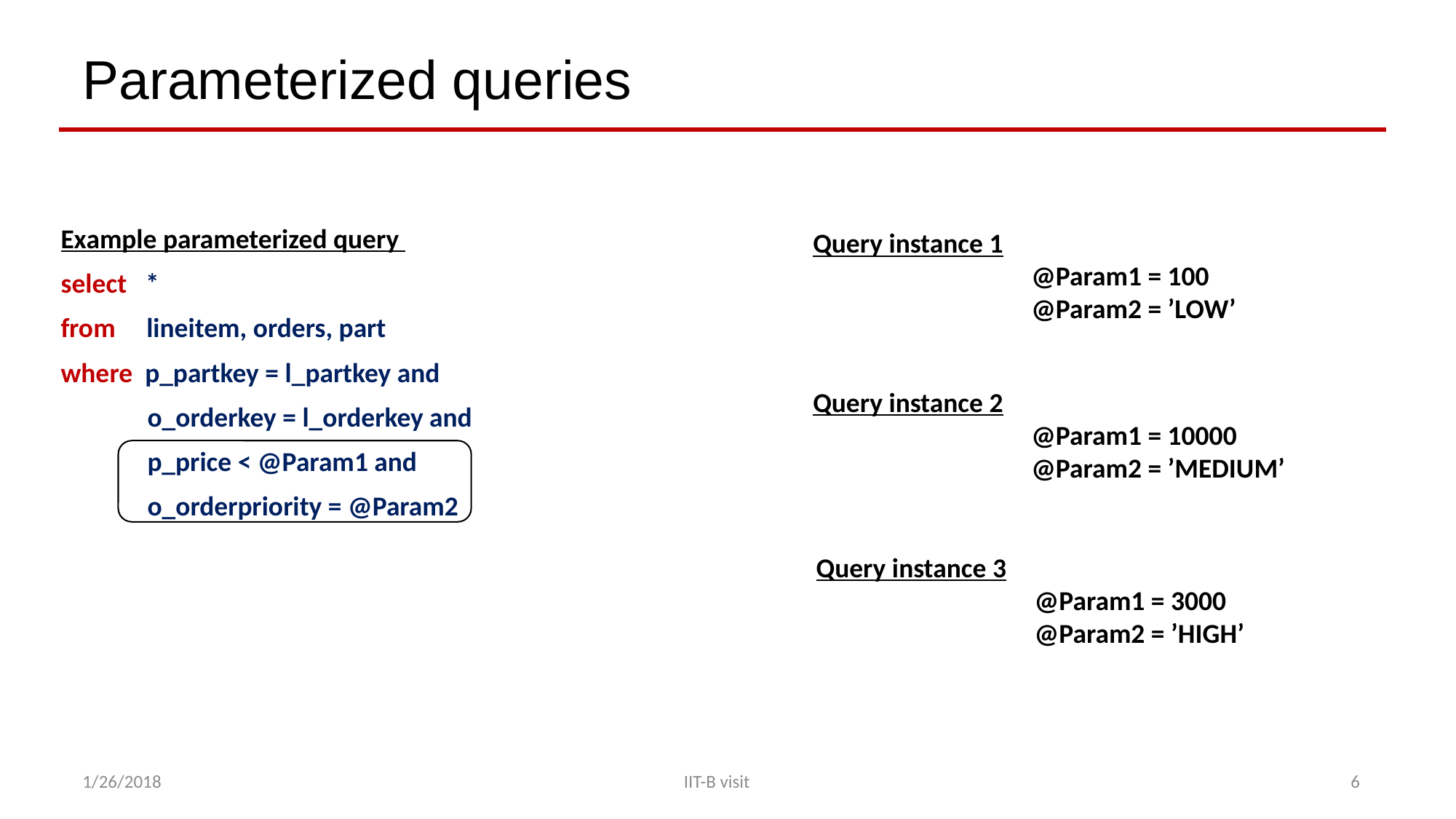

# Parameterized queries
Example parameterized query
select   *
from     lineitem, orders, part
where  p_partkey = l_partkey and
              o_orderkey = l_orderkey and
              p_price < @Param1 and
              o_orderpriority = @Param2

Query instance 1
		@Param1 = 100
		@Param2 = ’LOW’
Query instance 2
		@Param1 = 10000
		@Param2 = ’MEDIUM’

Query instance 3
		@Param1 = 3000
		@Param2 = ’HIGH’
1/26/2018
IIT-B visit
6